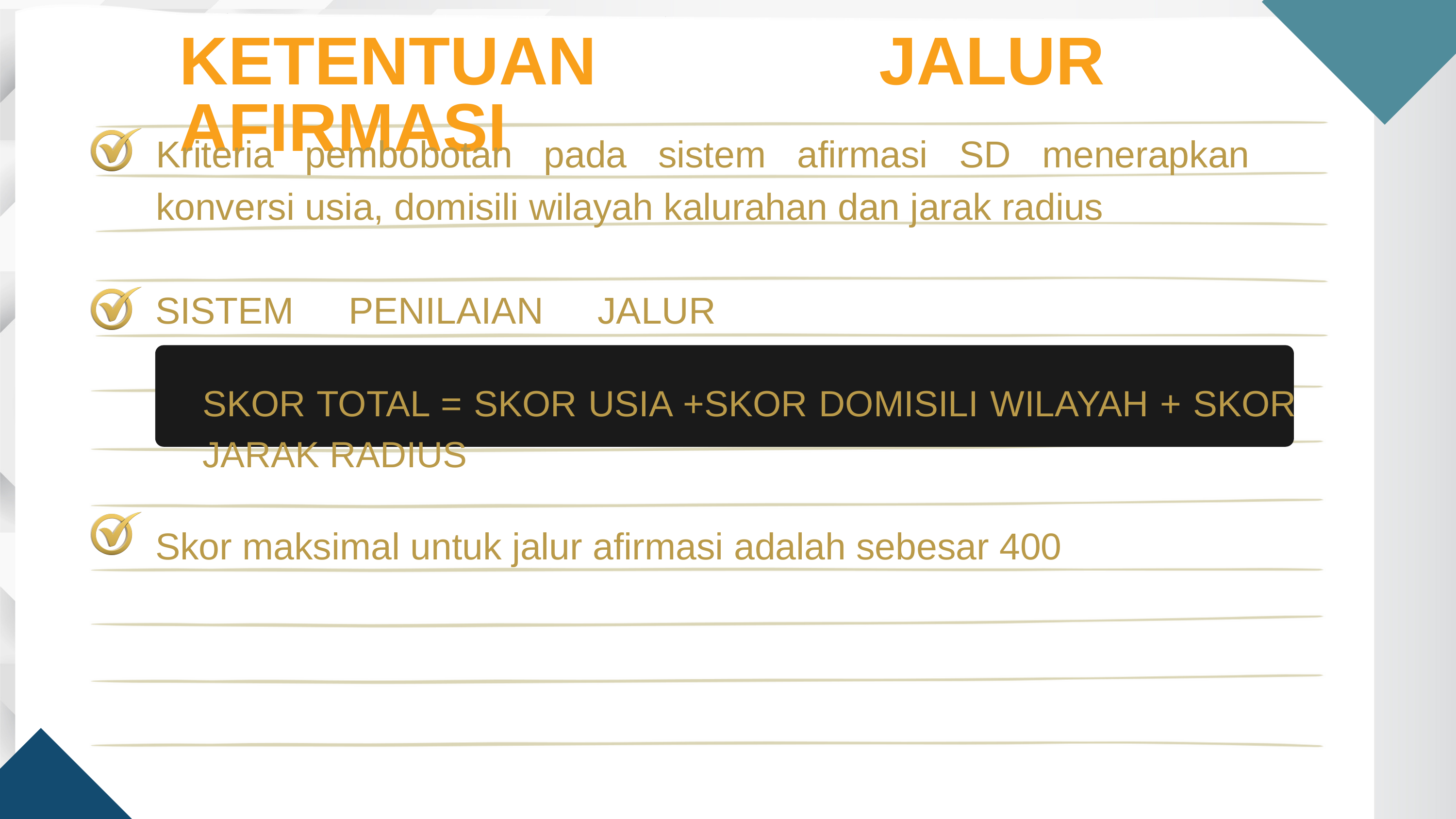

KETENTUAN JALUR AFIRMASI

Kriteria pembobotan pada sistem afirmasi SD menerapkan konversi usia, domisili wilayah kalurahan dan jarak radius

SISTEM PENILAIAN JALUR AFIRMASI:

SKOR TOTAL = SKOR USIA +SKOR DOMISILI WILAYAH + SKOR JARAK RADIUS

Skor maksimal untuk jalur afirmasi adalah sebesar 400